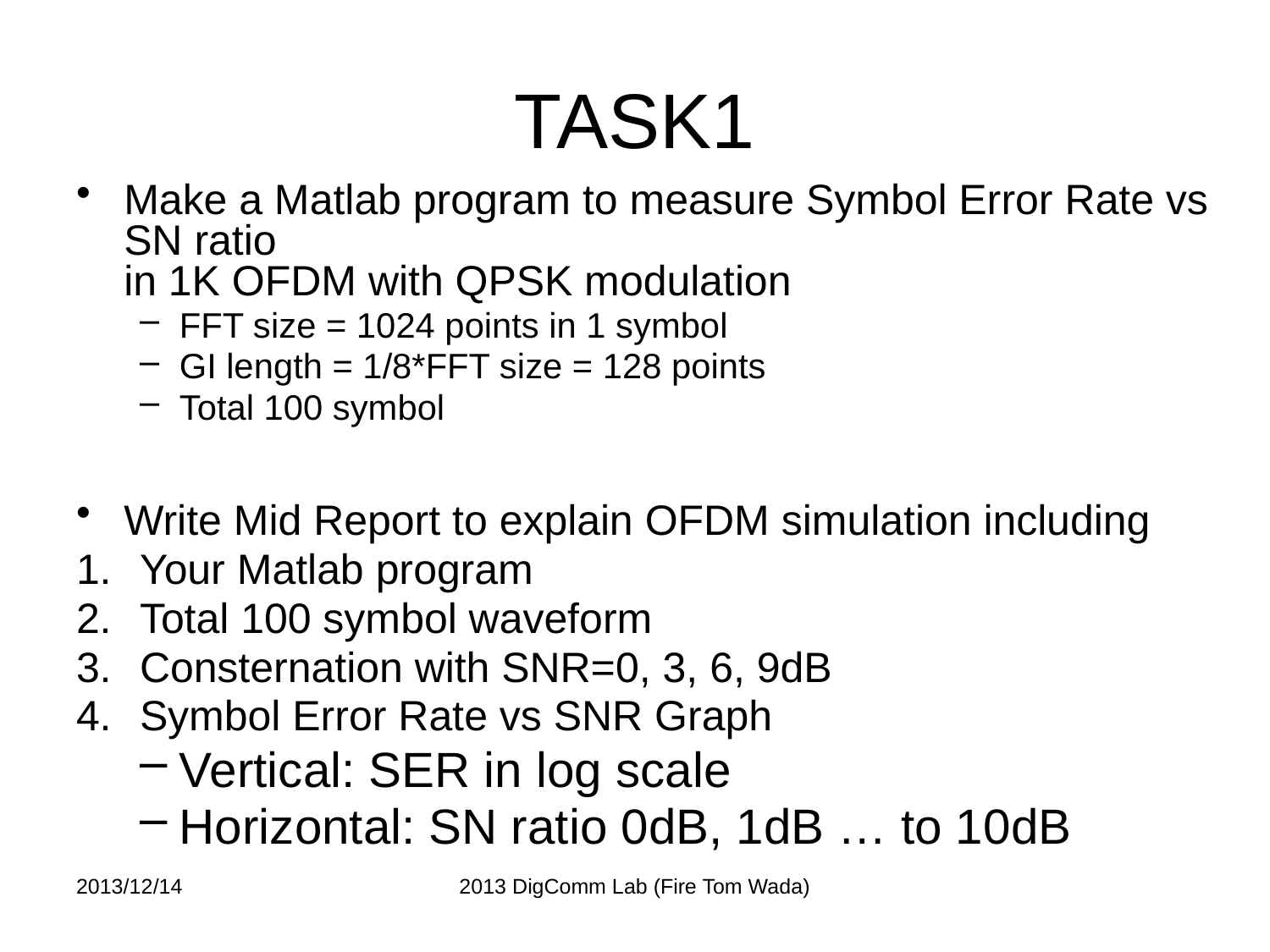

# TASK1
Make a Matlab program to measure Symbol Error Rate vs SN ratio
in 1K OFDM with QPSK modulation
FFT size = 1024 points in 1 symbol
GI length = 1/8*FFT size = 128 points
Total 100 symbol

Write Mid Report to explain OFDM simulation including
Your Matlab program
Total 100 symbol waveform
Consternation with SNR=0, 3, 6, 9dB
Symbol Error Rate vs SNR Graph
Vertical: SER in log scale
Horizontal: SN ratio 0dB, 1dB … to 10dB
2013/12/14
2013 DigComm Lab (Fire Tom Wada)